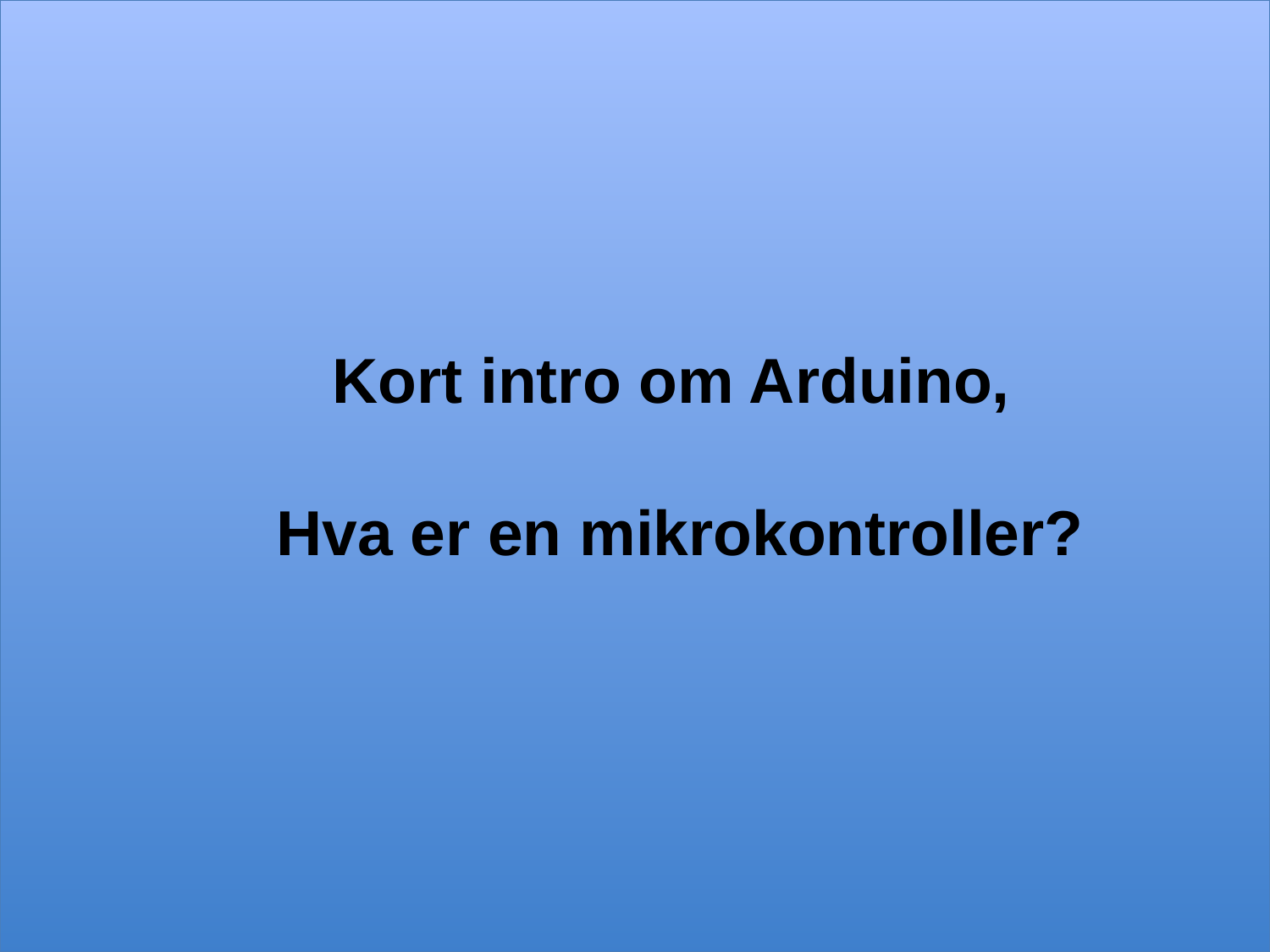

# Kort intro om Arduino, Hva er en mikrokontroller?